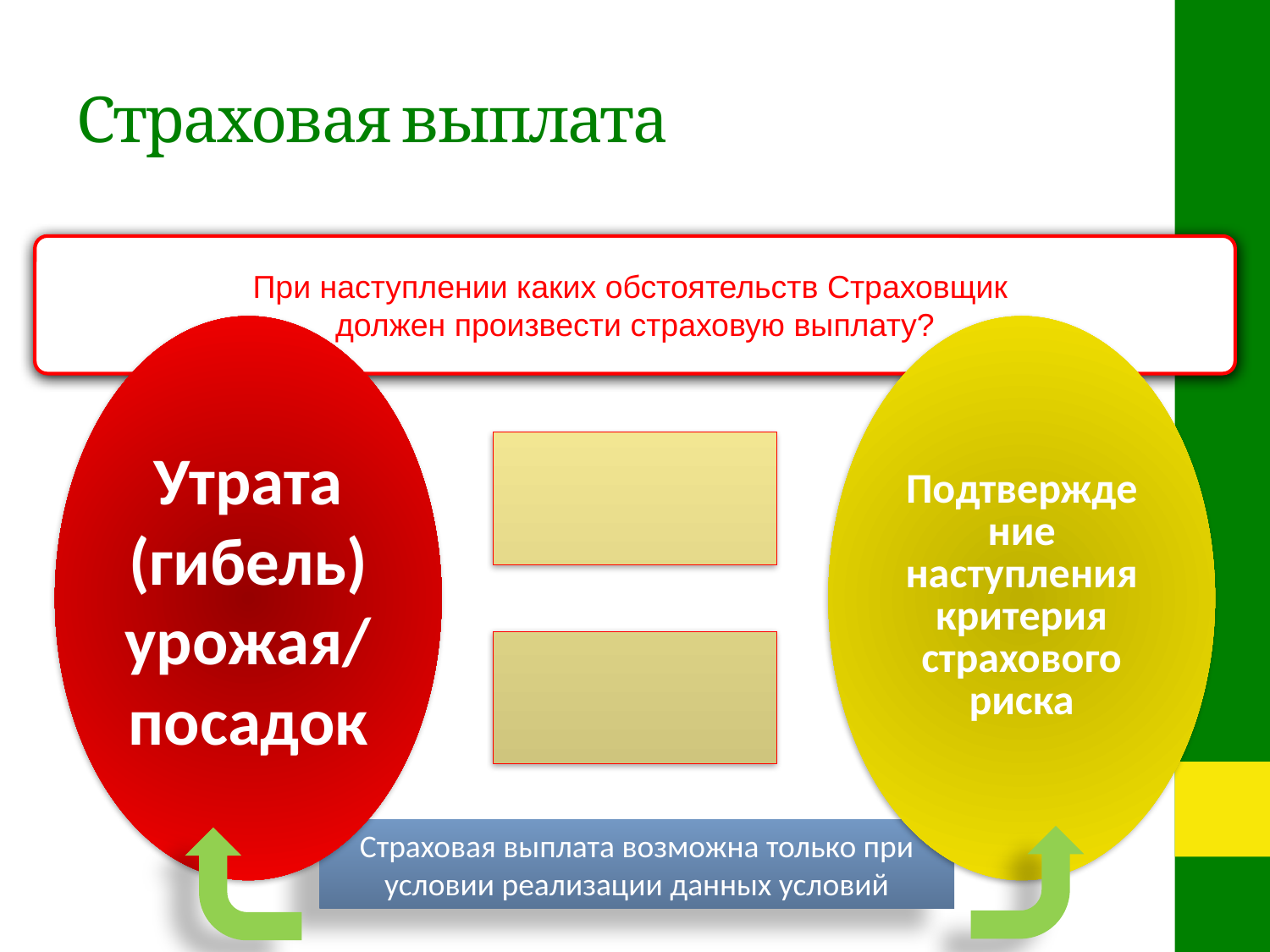

# Страховая выплата
При наступлении каких обстоятельств Страховщик
должен произвести страховую выплату?
Утрата (гибель) урожая/ посадок
Подтверждение наступления критерия страхового риска
Страховая выплата возможна только при условии реализации данных условий